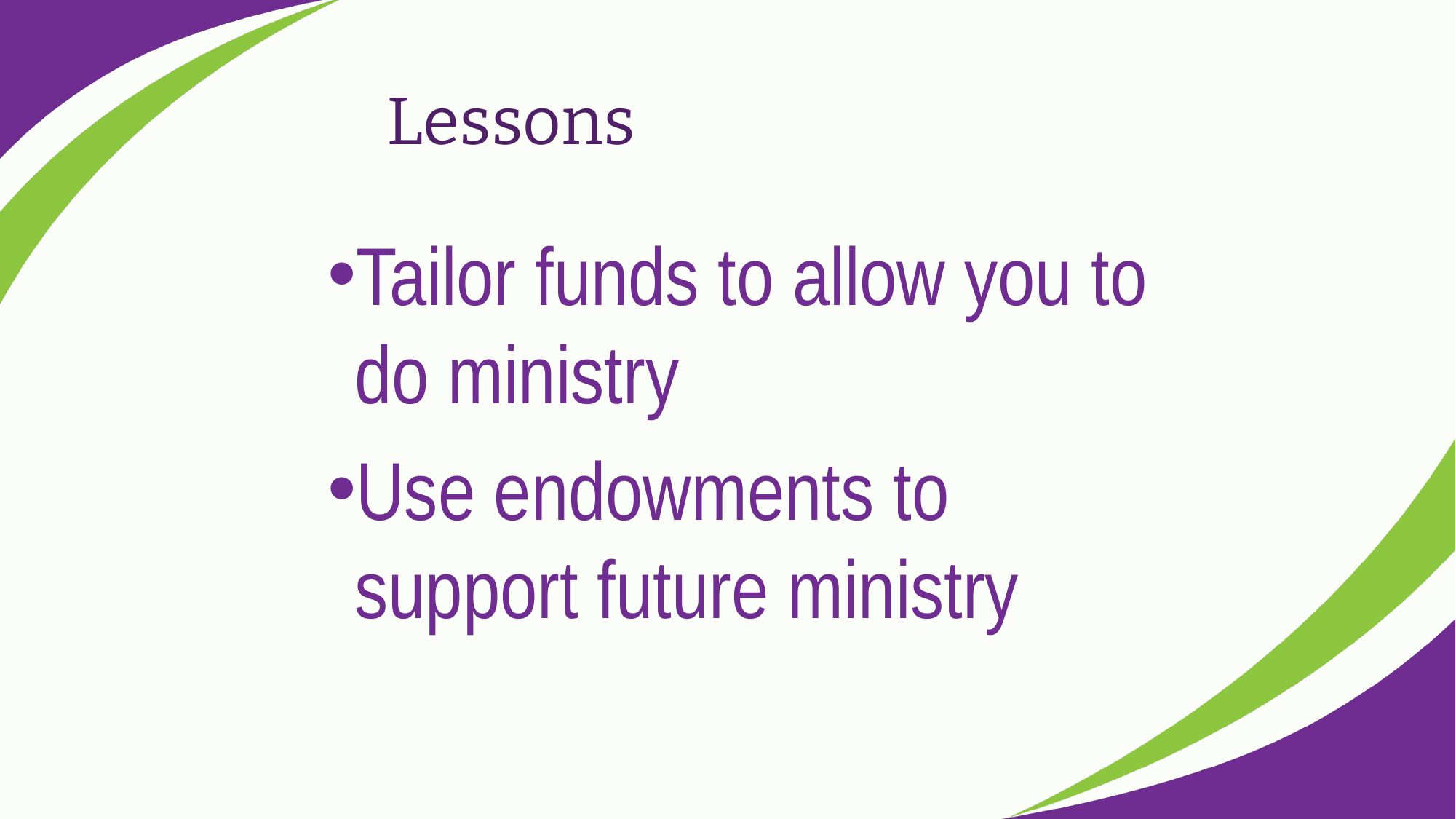

# Lessons
Tailor funds to allow you to do ministry
Use endowments to support future ministry